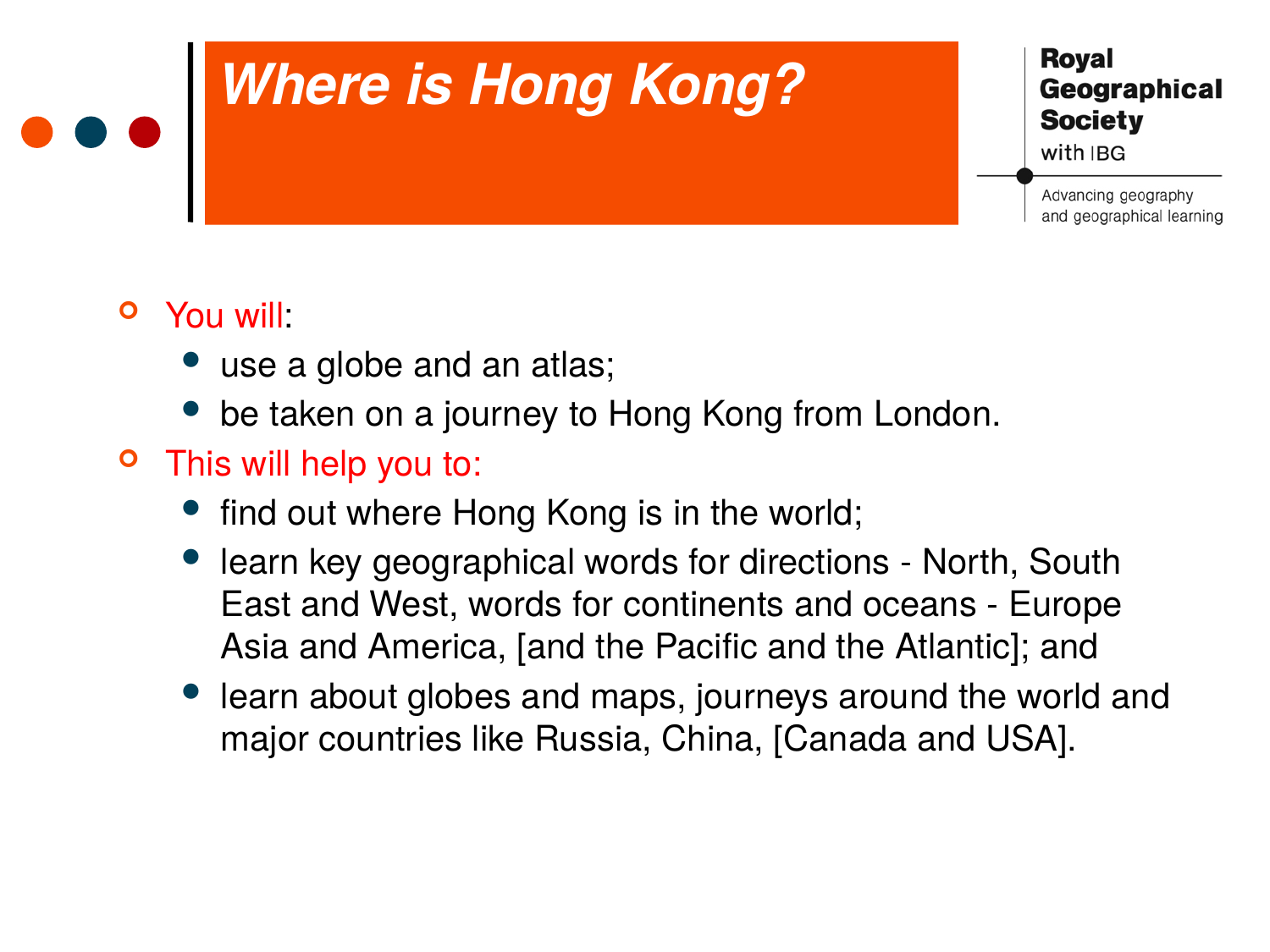

# Where is Hong Kong?
You will:
use a globe and an atlas;
be taken on a journey to Hong Kong from London.
This will help you to:
find out where Hong Kong is in the world;
learn key geographical words for directions - North, South East and West, words for continents and oceans - Europe Asia and America, [and the Pacific and the Atlantic]; and
learn about globes and maps, journeys around the world and major countries like Russia, China, [Canada and USA].